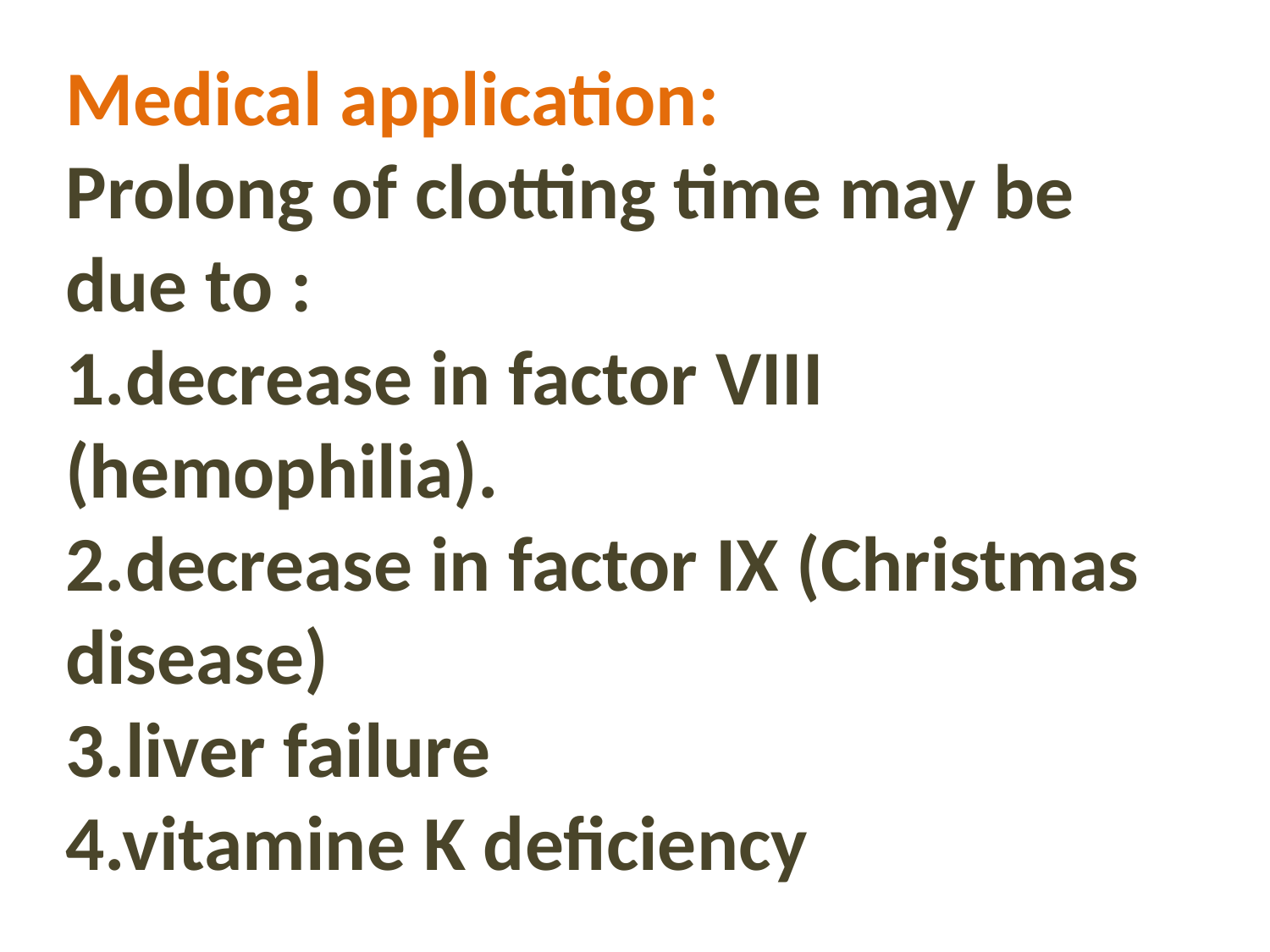

Medical application:
Prolong of clotting time may be due to :
1.decrease in factor VIII (hemophilia).
2.decrease in factor IX (Christmas disease)
3.liver failure
4.vitamine K deficiency